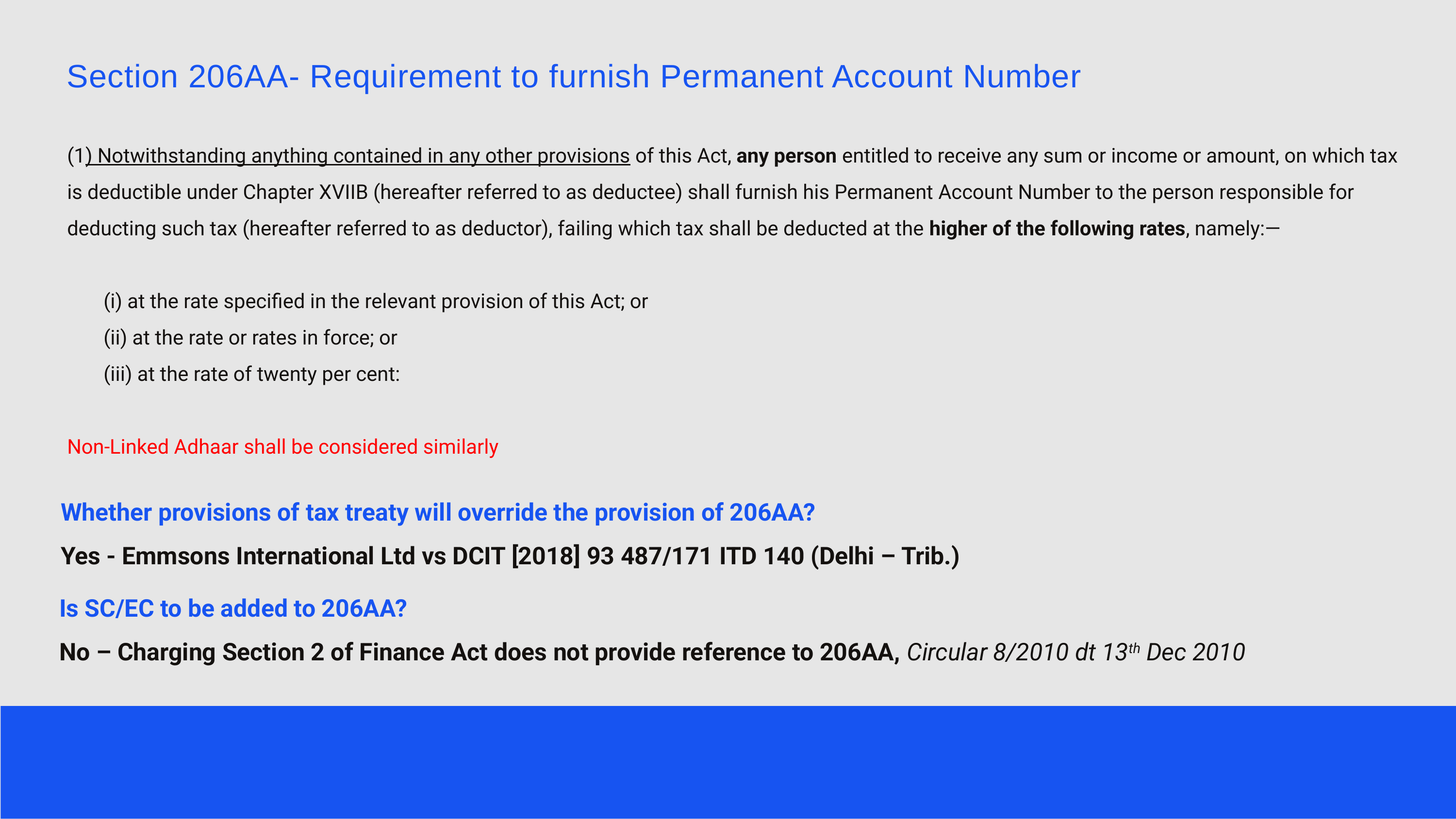

Section 206AA- Requirement to furnish Permanent Account Number
(1) Notwithstanding anything contained in any other provisions of this Act, any person entitled to receive any sum or income or amount, on which tax is deductible under Chapter XVIIB (hereafter referred to as deductee) shall furnish his Permanent Account Number to the person responsible for deducting such tax (hereafter referred to as deductor), failing which tax shall be deducted at the higher of the following rates, namely:—

(i) at the rate specified in the relevant provision of this Act; or
(ii) at the rate or rates in force; or
(iii) at the rate of twenty per cent:

Non-Linked Adhaar shall be considered similarly

Whether provisions of tax treaty will override the provision of 206AA?
Yes - Emmsons International Ltd vs DCIT [2018] 93 487/171 ITD 140 (Delhi – Trib.)
Is SC/EC to be added to 206AA?
No – Charging Section 2 of Finance Act does not provide reference to 206AA, Circular 8/2010 dt 13th Dec 2010